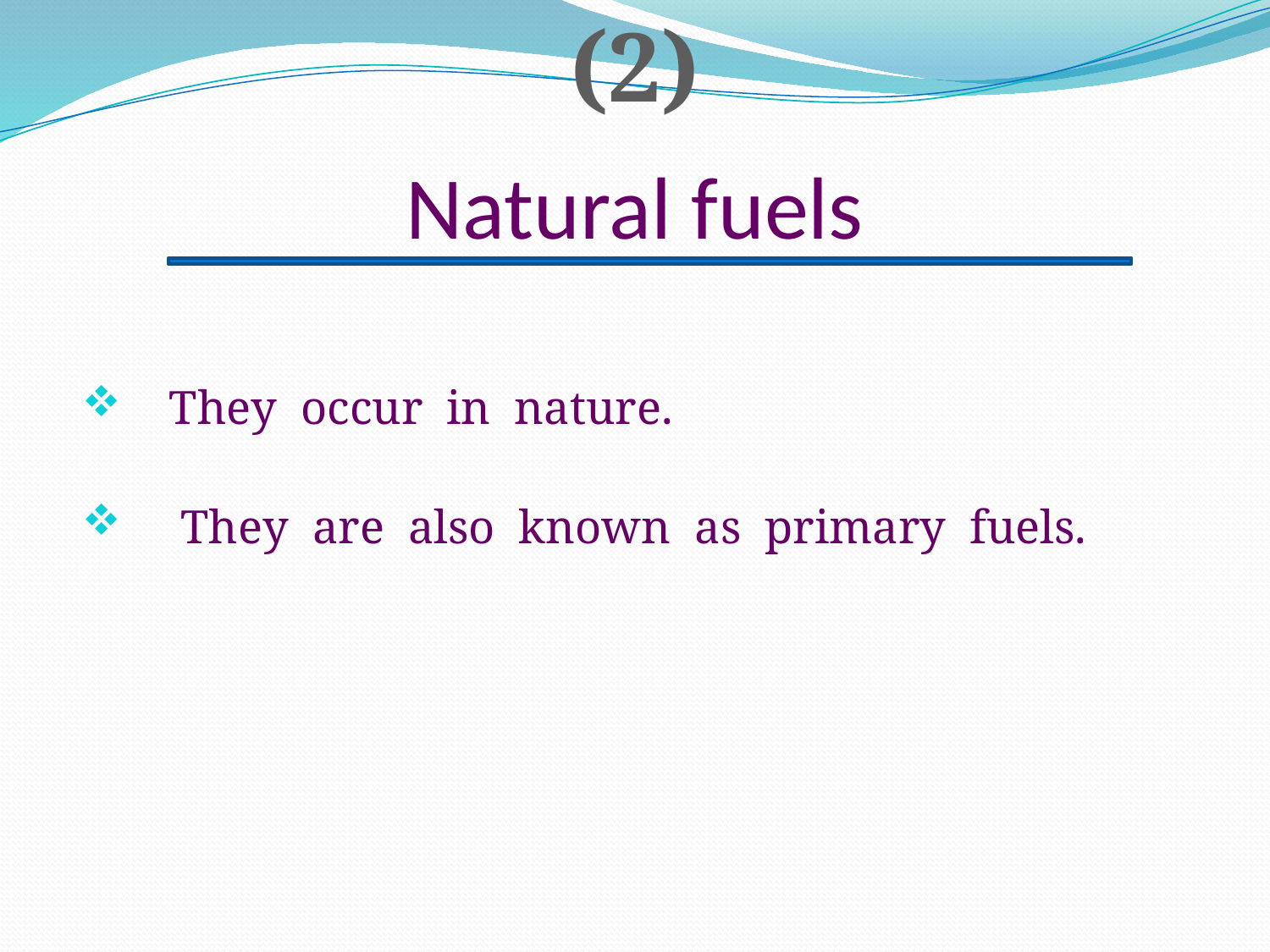

(2)
# Natural fuels

    They  occur  in  nature.
     They  are  also  known  as  primary  fuels.